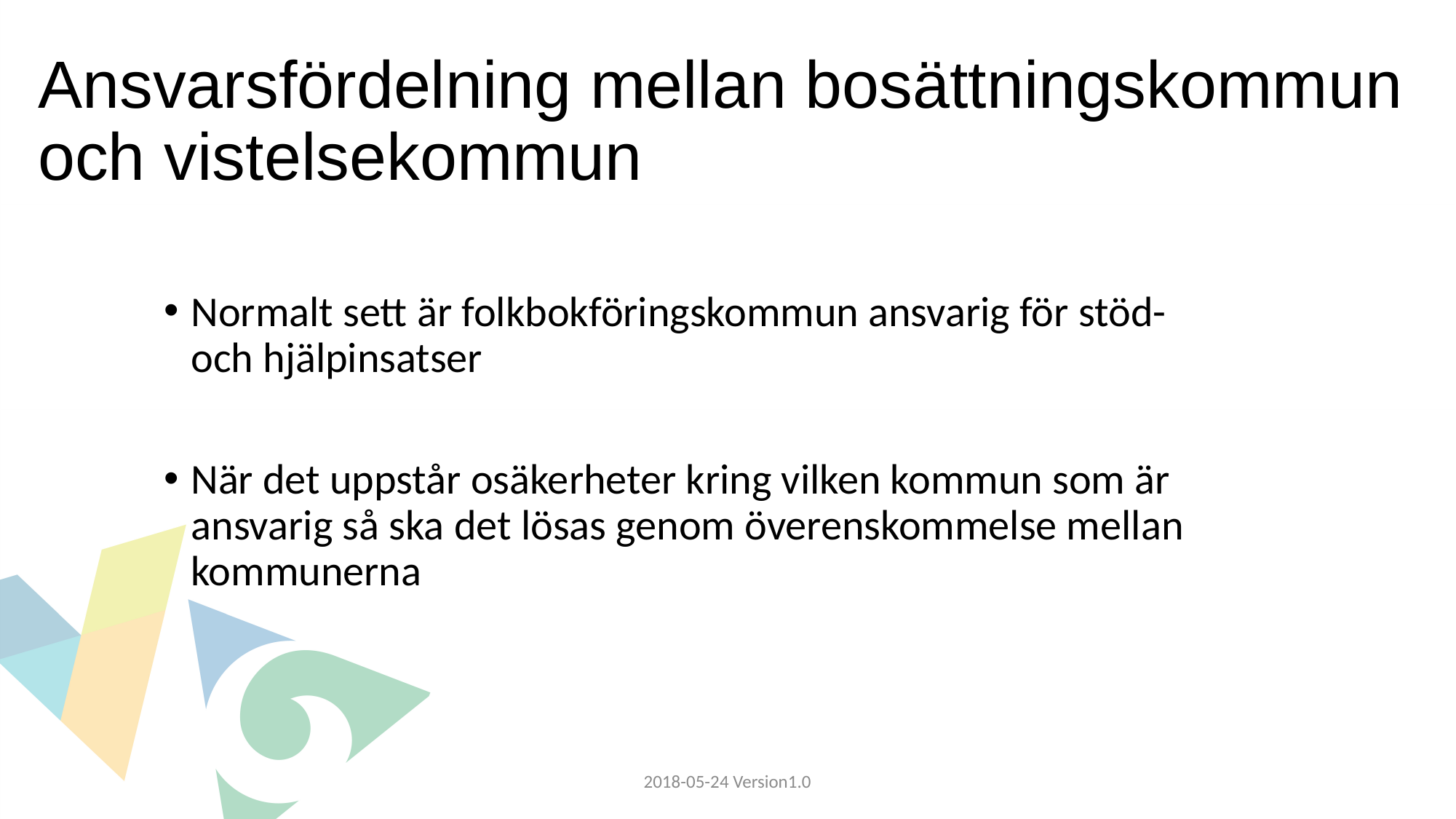

# Ansvarsfördelning mellan bosättningskommun och vistelsekommun

Normalt sett är folkbokföringskommun ansvarig för stöd- och hjälpinsatser

När det uppstår osäkerheter kring vilken kommun som är ansvarig så ska det lösas genom överenskommelse mellan kommunerna

2018-05-24 Version1.0